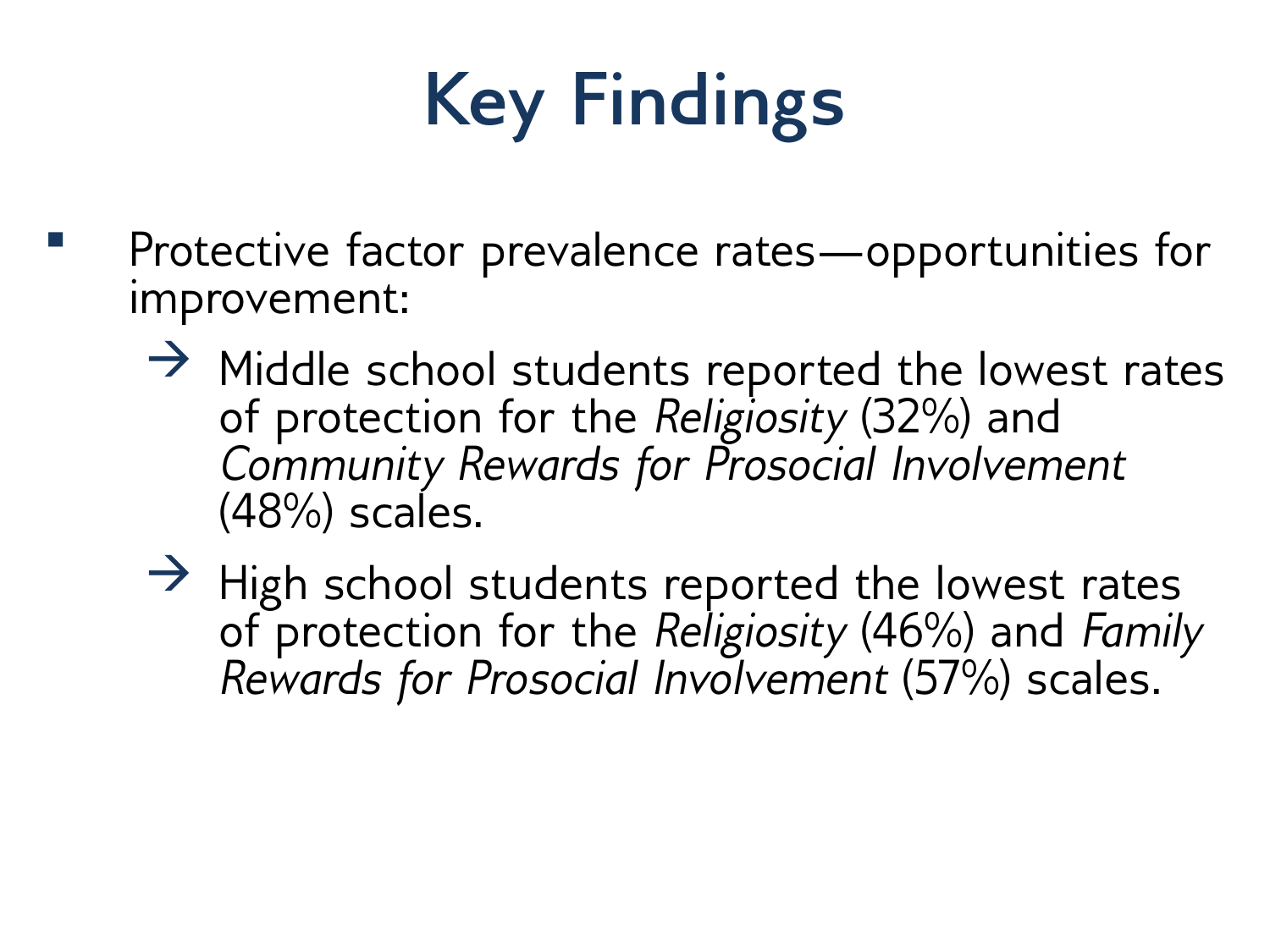

Key Findings
Protective factor prevalence rates—opportunities for improvement:
Middle school students reported the lowest rates of protection for the Religiosity (32%) and Community Rewards for Prosocial Involvement (48%) scales.
High school students reported the lowest rates of protection for the Religiosity (46%) and Family Rewards for Prosocial Involvement (57%) scales.